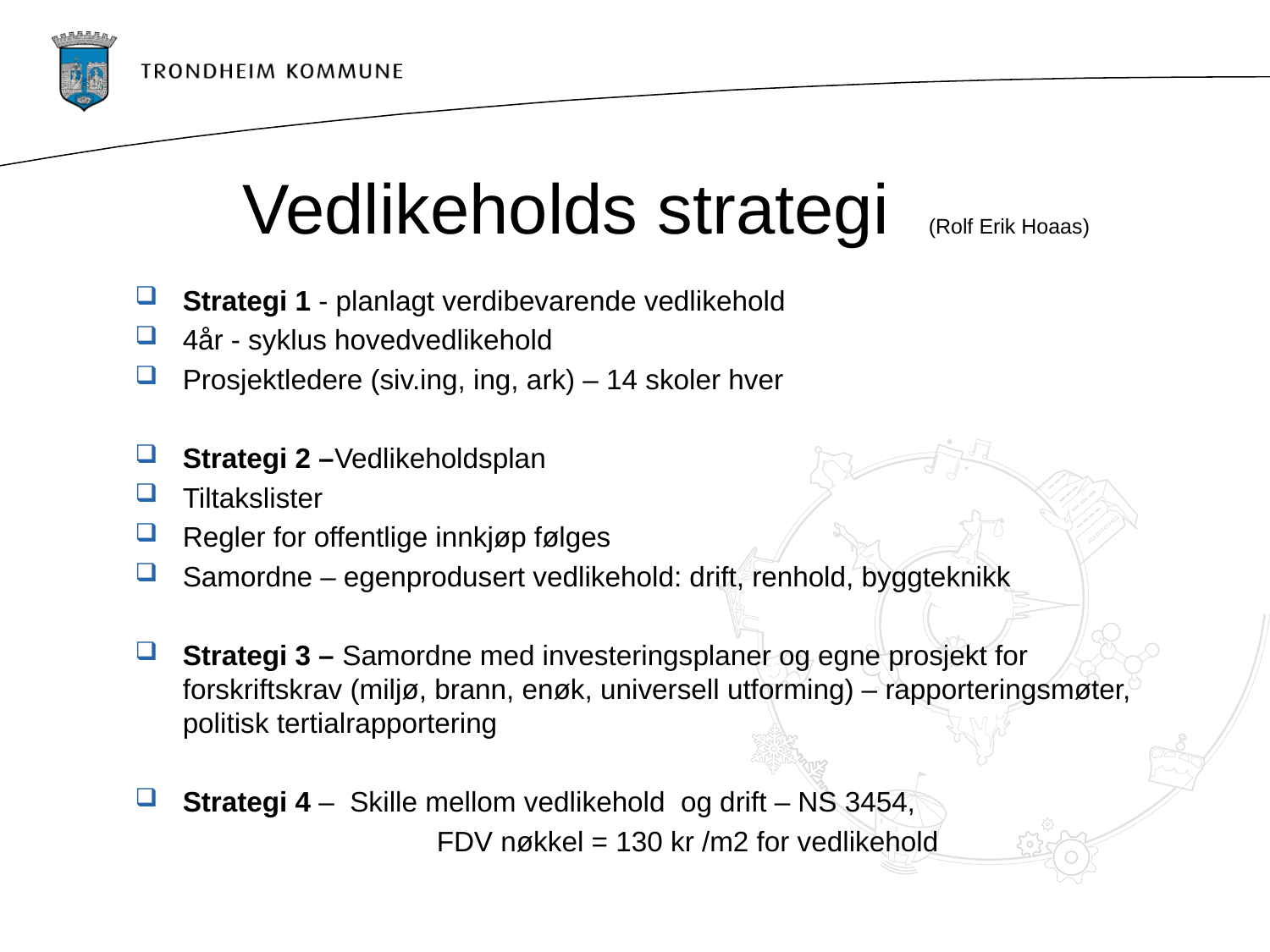

# Vedlikeholds strategi  (Rolf Erik Hoaas)
Strategi 1 - planlagt verdibevarende vedlikehold
4år - syklus hovedvedlikehold
Prosjektledere (siv.ing, ing, ark) – 14 skoler hver

Strategi 2 –Vedlikeholdsplan
Tiltakslister
Regler for offentlige innkjøp følges
Samordne – egenprodusert vedlikehold: drift, renhold, byggteknikk

Strategi 3 – Samordne med investeringsplaner og egne prosjekt for forskriftskrav (miljø, brann, enøk, universell utforming) – rapporteringsmøter, politisk tertialrapportering

Strategi 4 –  Skille mellom vedlikehold  og drift – NS 3454,
			FDV nøkkel = 130 kr /m2 for vedlikehold